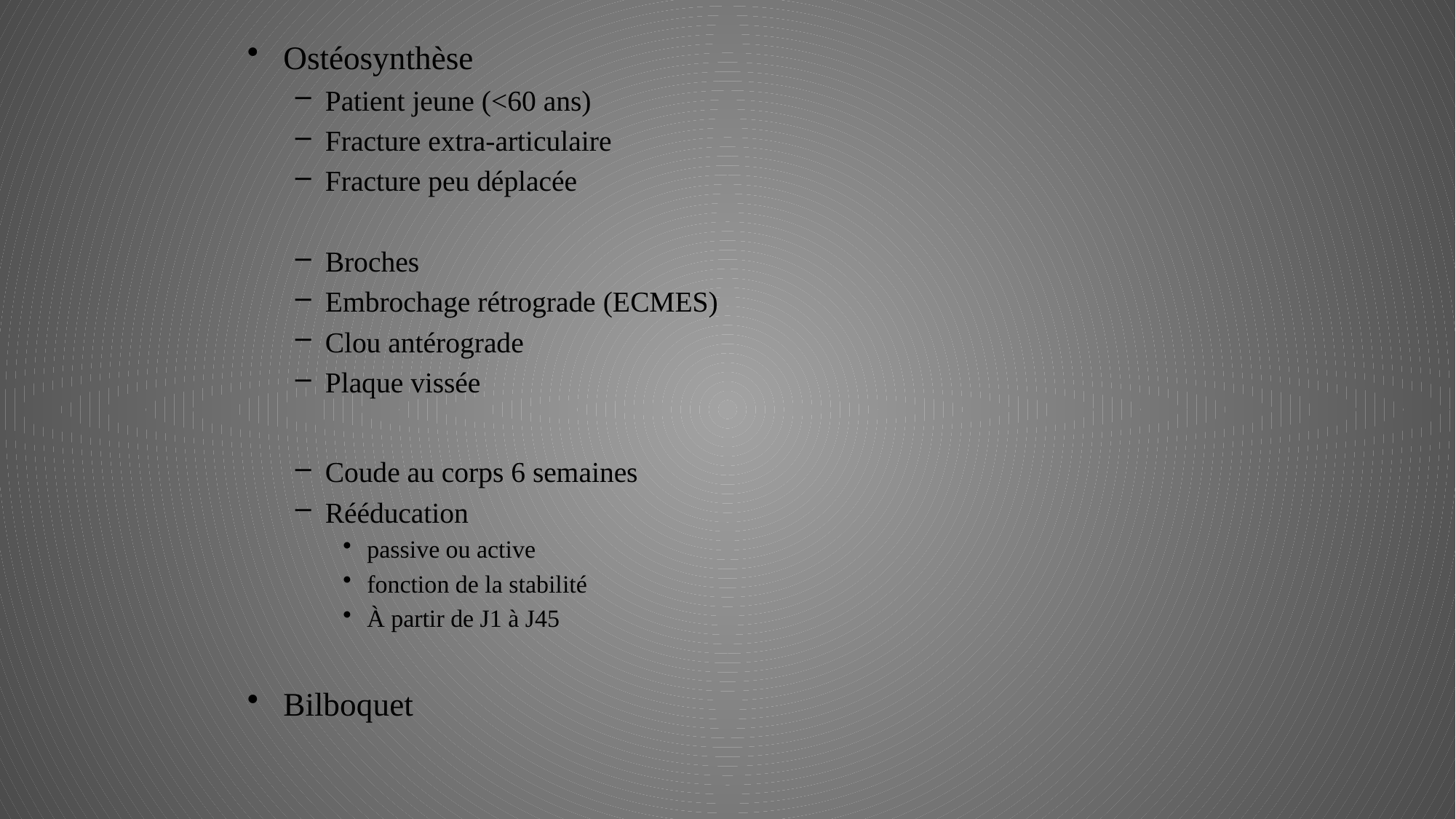

Ostéosynthèse
Patient jeune (<60 ans)
Fracture extra-articulaire
Fracture peu déplacée

Broches
Embrochage rétrograde (ECMES)
Clou antérograde
Plaque vissée

Coude au corps 6 semaines
Rééducation
passive ou active
fonction de la stabilité
À partir de J1 à J45

Bilboquet

#